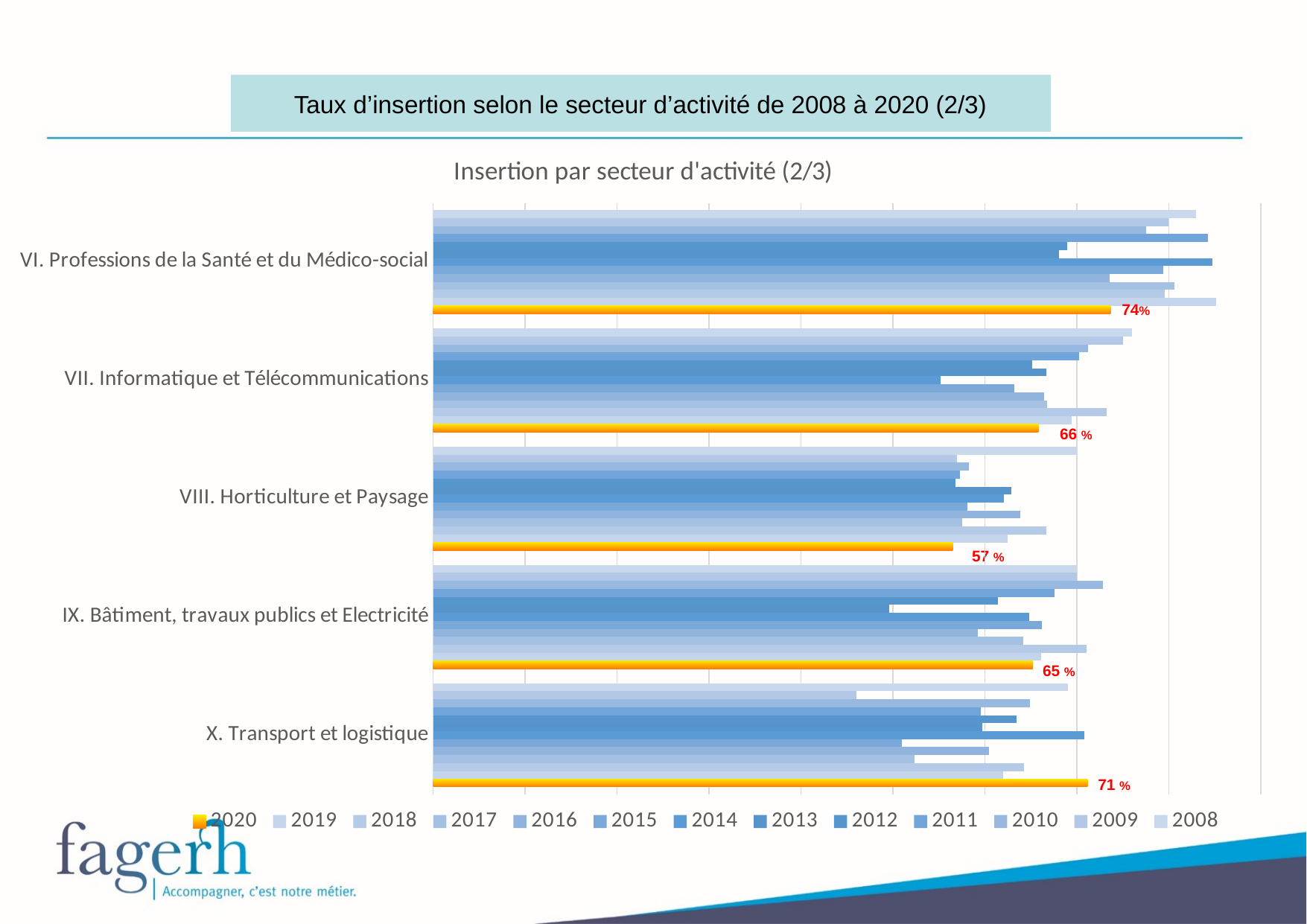

Taux d’insertion selon le secteur d’activité de 2008 à 2020 (2/3)

### Chart: Insertion par secteur d'activité (2/3)

| Category | 2008 | 2009 | 2010 | 2011 | 2012 | 2013 | 2014 | 2015 | 2016 | 2017 | 2018 | 2019 | 2020 |
|---|---|---|---|---|---|---|---|---|---|---|---|---|---|
| VI. Professions de la Santé et du Médico-social | 0.83 | 0.8 | 0.7752808988764045 | 0.8426395939086294 | 0.689419795221843 | 0.6808510638297872 | 0.8471337579617835 | 0.7941176470588235 | 0.736 | 0.8062015503875969 | 0.7954545454546 | 0.8514851485149 | 0.7368421052632 |
| VII. Informatique et Télécommunications | 0.76 | 0.75 | 0.7124600638977636 | 0.7027027027027027 | 0.6515580736543909 | 0.6666666666666666 | 0.5521235521235521 | 0.632 | 0.6641221374045801 | 0.6678445229681979 | 0.7325102880658 | 0.6941747572816 | 0.6582914572864 |
| VIII. Horticulture et Paysage | 0.7 | 0.57 | 0.5822784810126582 | 0.5733333333333334 | 0.5684210526315789 | 0.6284822821484288 | 0.6206896551724138 | 0.581081081081081 | 0.6385542168674698 | 0.5753424657534246 | 0.6666666666667 | 0.625 | 0.5652173913044 |
| IX. Bâtiment, travaux publics et Electricité | 0.7 | 0.7 | 0.7282377919320594 | 0.6758793969849246 | 0.6146341463414634 | 0.4960629921259842 | 0.6486486486486487 | 0.6617647058823529 | 0.5925058548009368 | 0.6415525114155252 | 0.7107438016529 | 0.6611570247934 | 0.6521739130435 |
| X. Transport et logistique | 0.69 | 0.46 | 0.6491228070175439 | 0.5957446808510638 | 0.6346153846153846 | 0.5974025974025974 | 0.7083333333333334 | 0.5102040816326531 | 0.6041666666666666 | 0.5238095238095238 | 0.6428571428571 | 0.62 | 0.7118644067797 |
74%
66 %
57 %
65 %
71 %